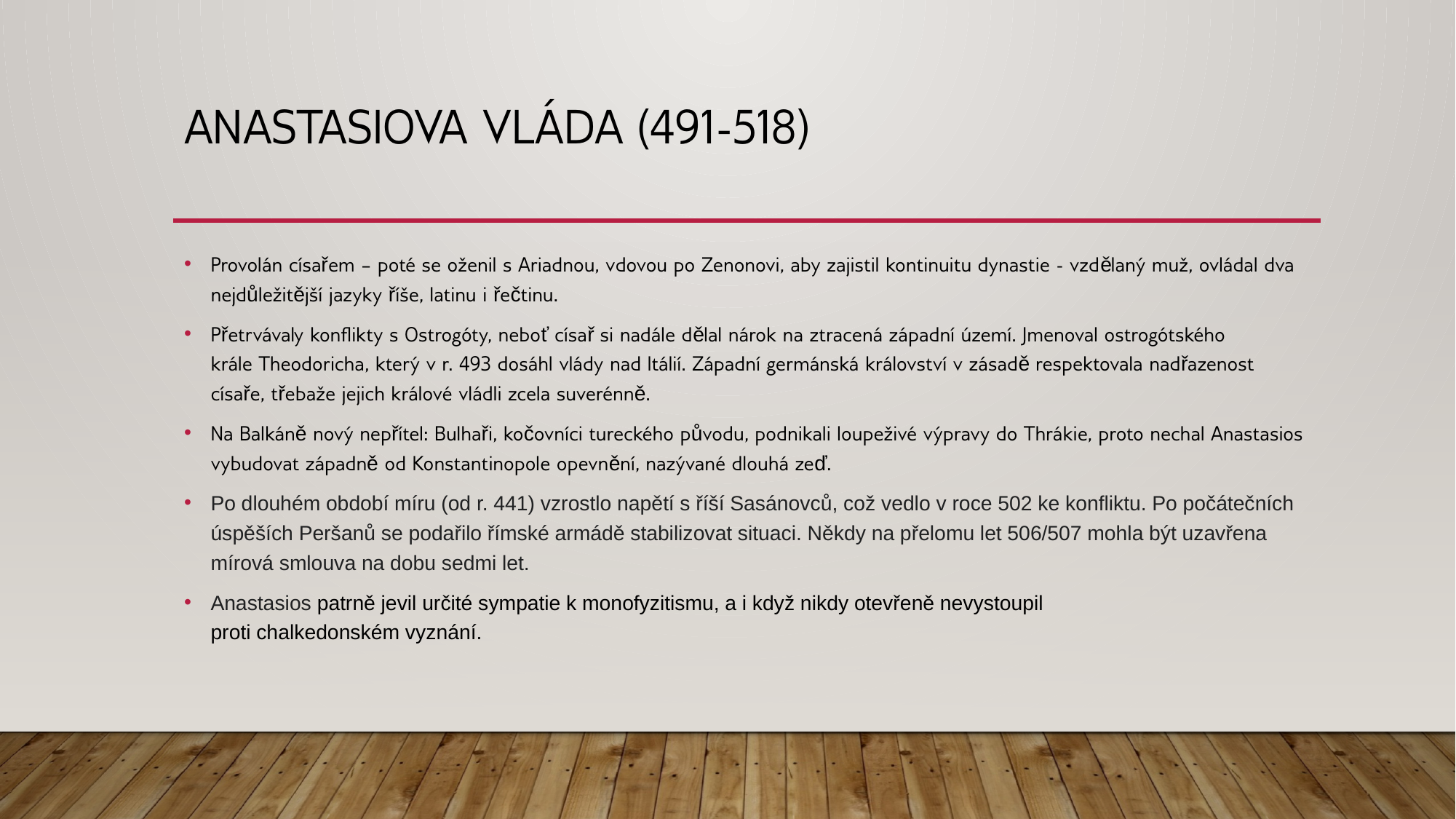

# Anastasiova vláda (491-518)
Provolán císařem – poté se oženil s Ariadnou, vdovou po Zenonovi, aby zajistil kontinuitu dynastie - vzdělaný muž, ovládal dva nejdůležitější jazyky říše, latinu i řečtinu.
Přetrvávaly konflikty s Ostrogóty, neboť císař si nadále dělal nárok na ztracená západní území. Jmenoval ostrogótského krále Theodoricha, který v r. 493 dosáhl vlády nad Itálií. Západní germánská království v zásadě respektovala nadřazenost císaře, třebaže jejich králové vládli zcela suverénně.
Na Balkáně nový nepřítel: Bulhaři, kočovníci tureckého původu, podnikali loupeživé výpravy do Thrákie, proto nechal Anastasios vybudovat západně od Konstantinopole opevnění, nazývané dlouhá zeď.
Po dlouhém období míru (od r. 441) vzrostlo napětí s říší Sasánovců, což vedlo v roce 502 ke konfliktu. Po počátečních úspěších Peršanů se podařilo římské armádě stabilizovat situaci. Někdy na přelomu let 506/507 mohla být uzavřena mírová smlouva na dobu sedmi let.
Anastasios patrně jevil určité sympatie k monofyzitismu, a i když nikdy otevřeně nevystoupil proti chalkedonském vyznání.